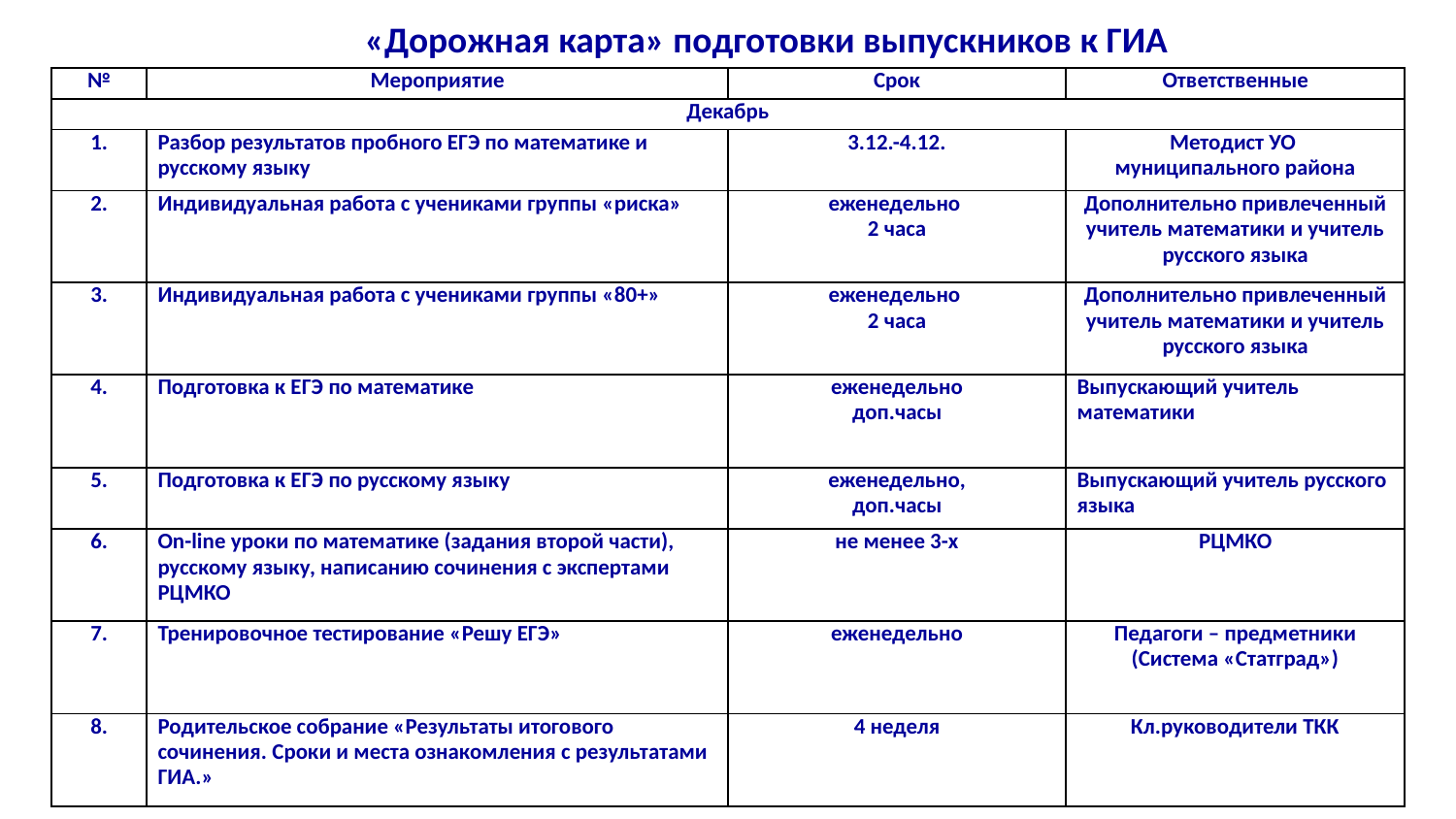

«Дорожная карта» подготовки выпускников к ГИА
#
| № | Мероприятие | Срок | Ответственные |
| --- | --- | --- | --- |
| Декабрь |  |  |  |
| 1. | Разбор результатов пробного ЕГЭ по математике и русскому языку | 3.12.-4.12. | Методист УО муниципального района |
| 2. | Индивидуальная работа с учениками группы «риска» | еженедельно 2 часа | Дополнительно привлеченный учитель математики и учитель русского языка |
| 3. | Индивидуальная работа с учениками группы «80+» | еженедельно 2 часа | Дополнительно привлеченный учитель математики и учитель русского языка |
| 4. | Подготовка к ЕГЭ по математике | еженедельно доп.часы | Выпускающий учитель математики |
| 5. | Подготовка к ЕГЭ по русскому языку | еженедельно, доп.часы | Выпускающий учитель русского языка |
| 6. | On-line уроки по математике (задания второй части), русскому языку, написанию сочинения с экспертами РЦМКО | не менее 3-х | РЦМКО |
| 7. | Тренировочное тестирование «Решу ЕГЭ» | еженедельно | Педагоги – предметники (Система «Статград») |
| 8. | Родительское собрание «Результаты итогового сочинения. Сроки и места ознакомления с результатами ГИА.» | 4 неделя | Кл.руководители ТКК |